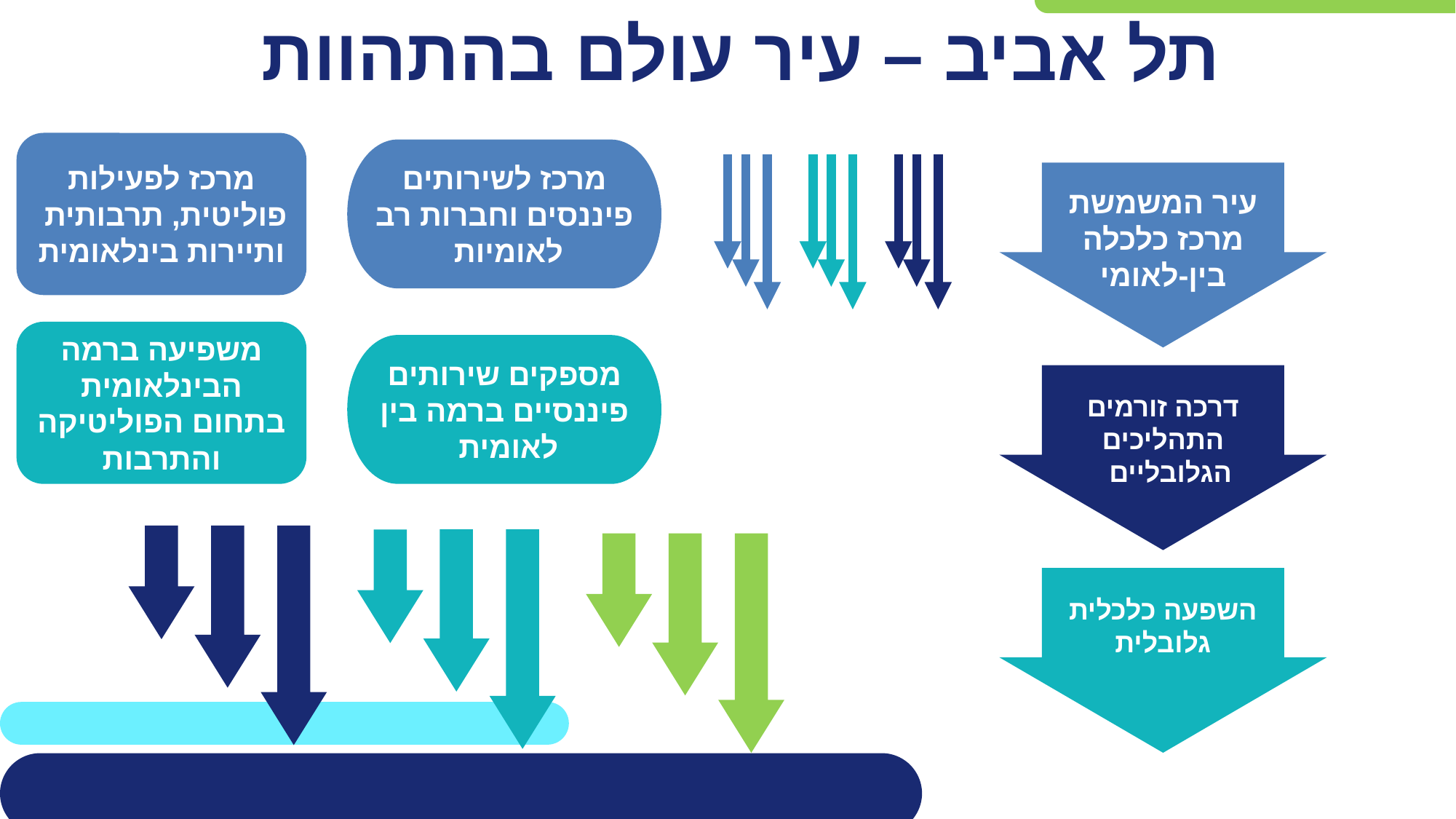

# תל אביב – עיר עולם בהתהוות
מרכז לפעילות פוליטית, תרבותית  ותיירות בינלאומית
מרכז לשירותים פיננסים וחברות רב לאומיות

עיר המשמשת מרכז כלכלה בין-לאומי
משפיעה ברמה הבינלאומית בתחום הפוליטיקה והתרבות
מספקים שירותים פיננסיים ברמה בין לאומית

דרכה זורמים התהליכים הגלובליים

השפעה כלכלית גלובלית